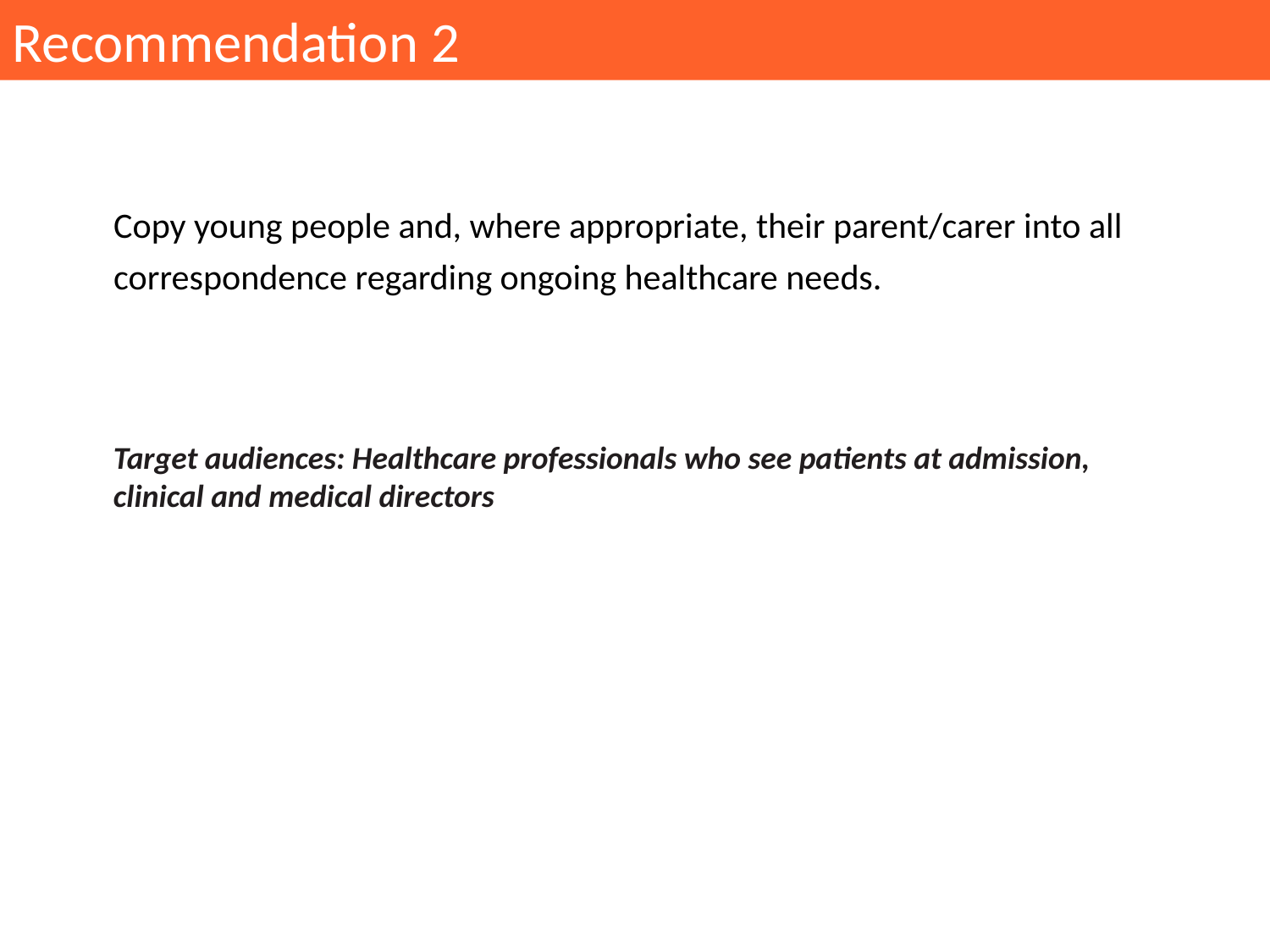

Recommendation 2
Copy young people and, where appropriate, their parent/carer into all correspondence regarding ongoing healthcare needs.

Target audiences: Healthcare professionals who see patients at admission, clinical and medical directors